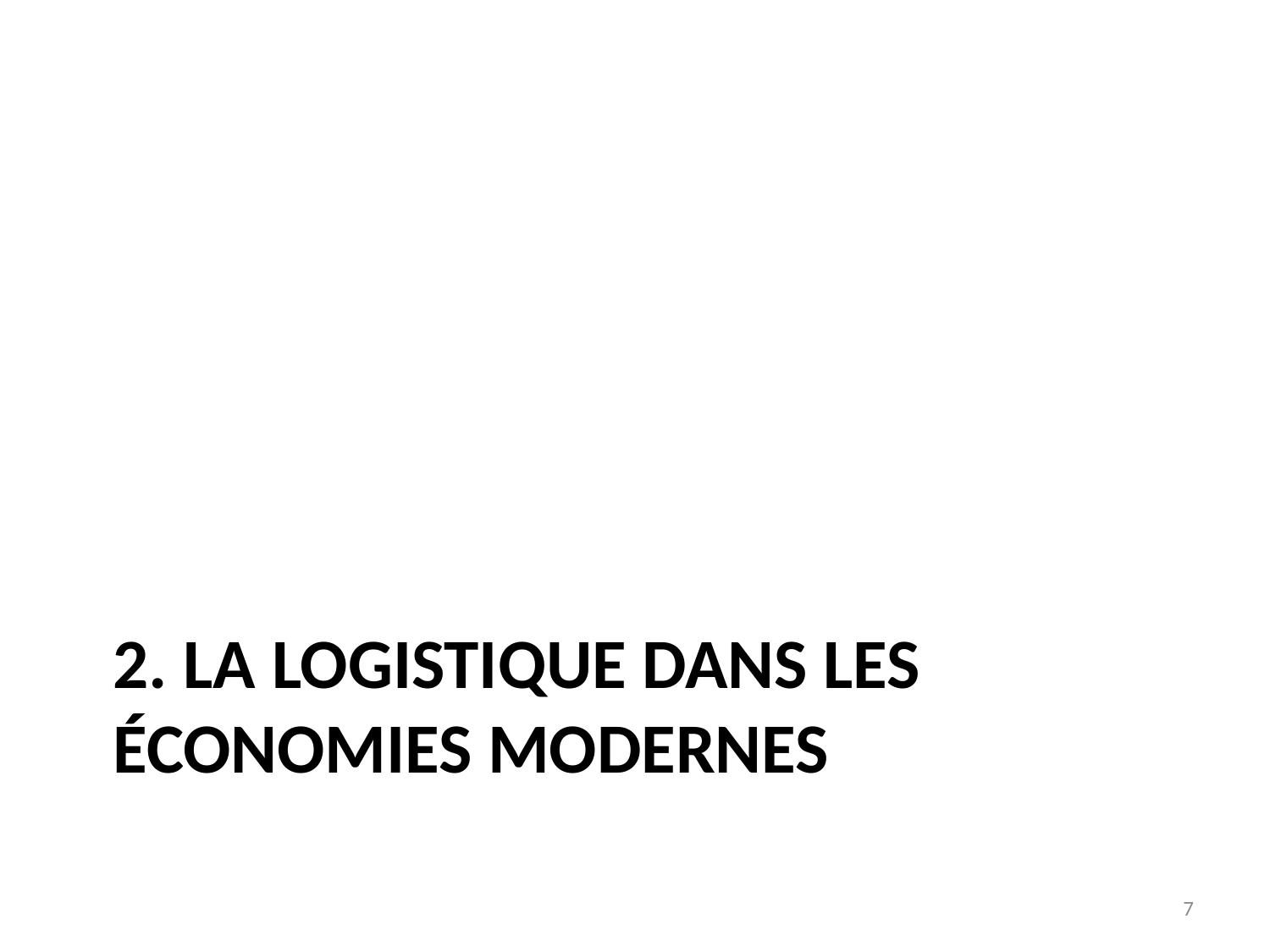

# 2. La logistique dans les économies modernes
7